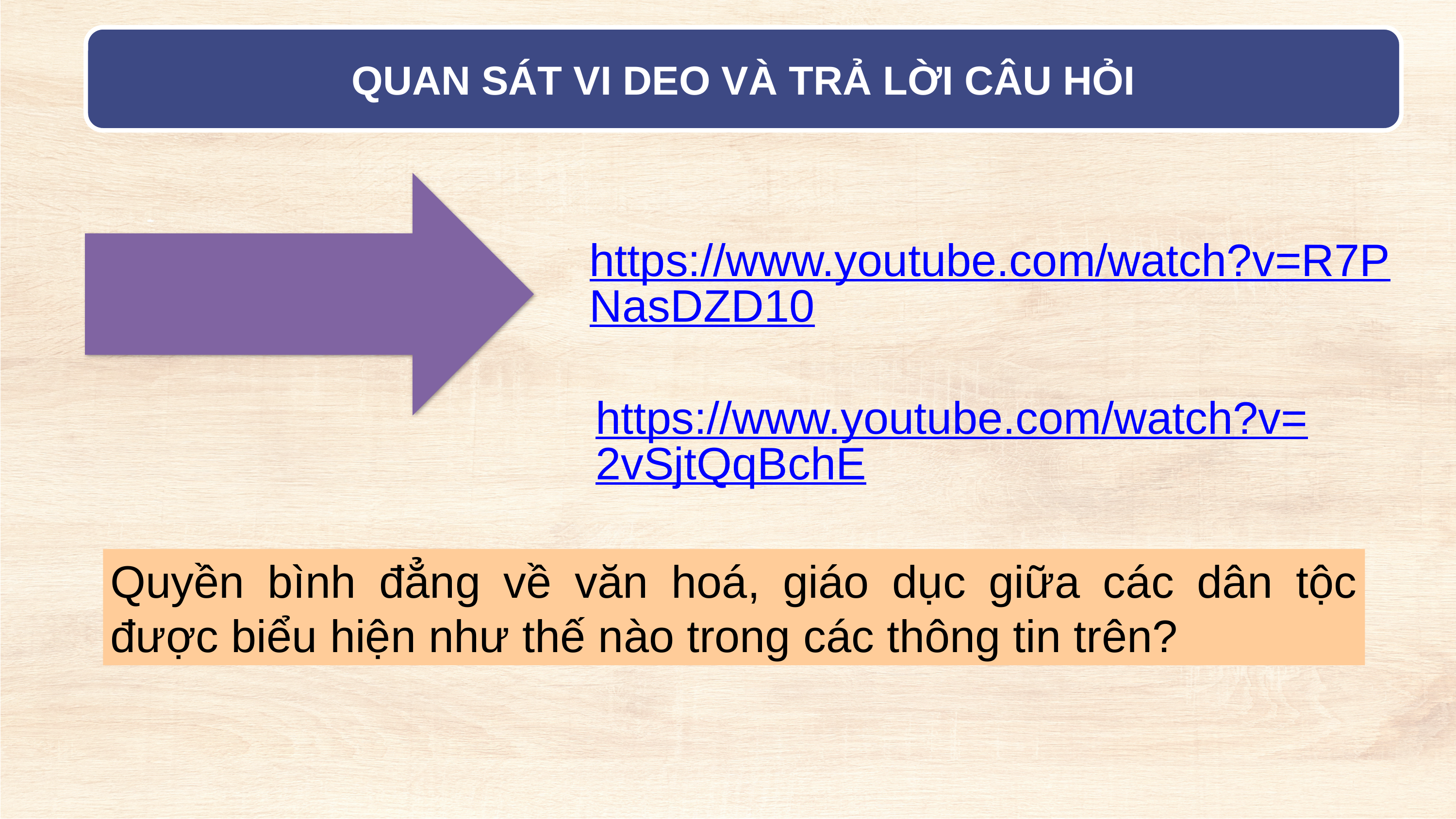

QUAN SÁT VI DEO VÀ TRẢ LỜI CÂU HỎI

https://www.youtube.com/watch?v=R7PNasDZD10

https://www.youtube.com/watch?v=2vSjtQqBchE

Quyền bình đẳng về văn hoá, giáo dục giữa các dân tộc được biểu hiện như thế nào trong các thông tin trên?